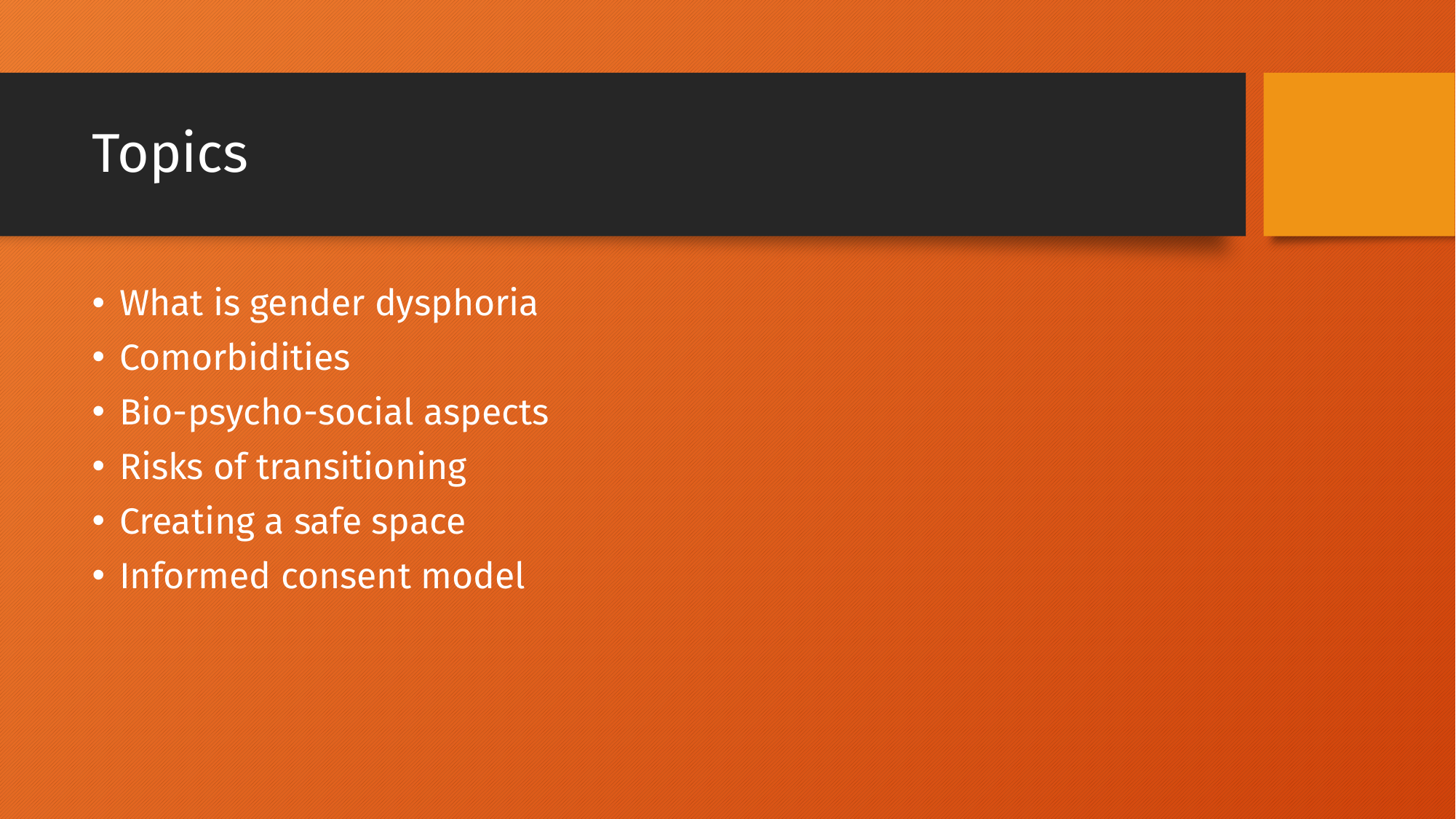

# Topics
What is gender dysphoria
Comorbidities
Bio-psycho-social aspects
Risks of transitioning
Creating a safe space
Informed consent model